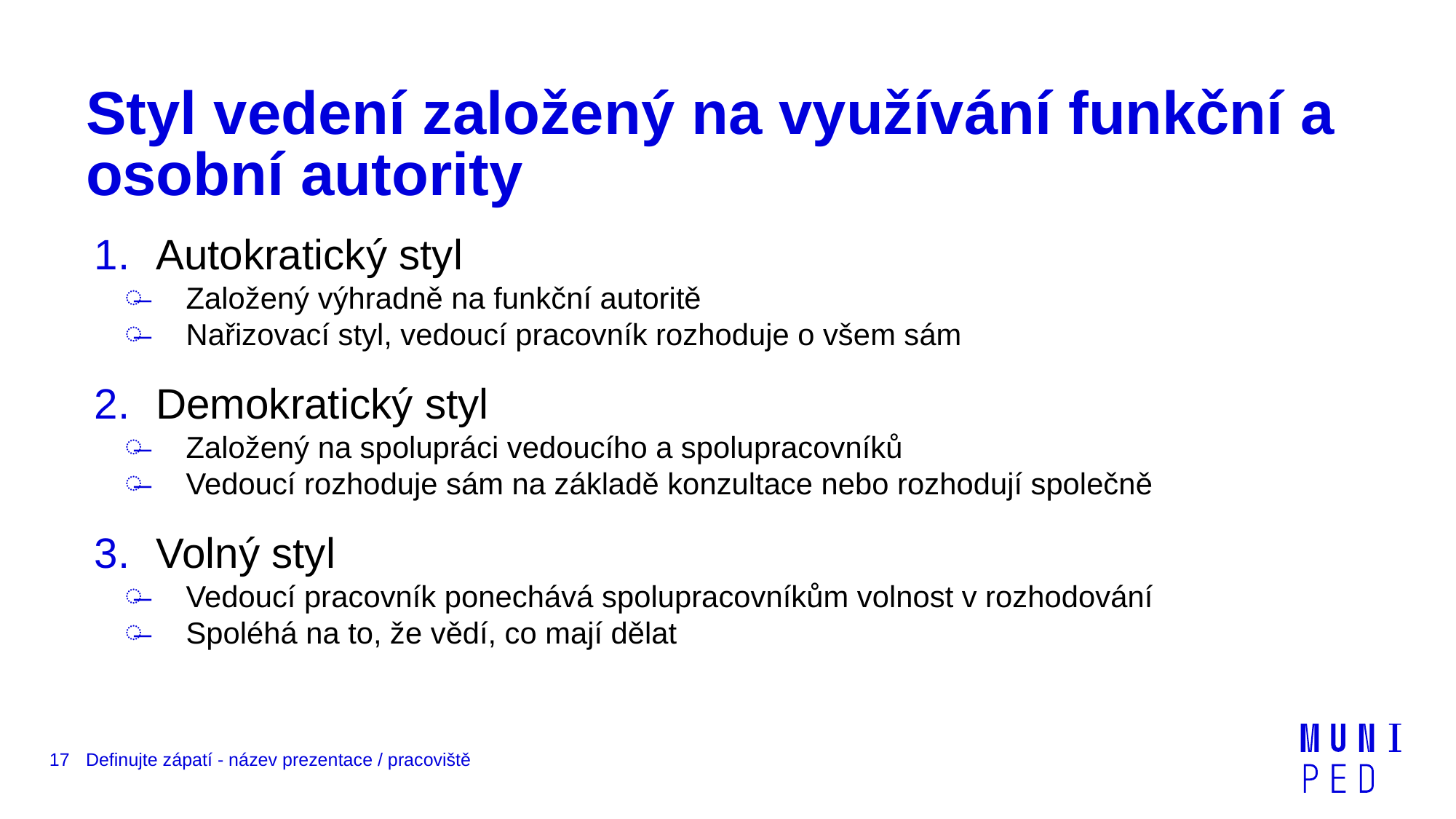

# Styl vedení založený na využívání funkční a osobní autority
Autokratický styl
Založený výhradně na funkční autoritě
Nařizovací styl, vedoucí pracovník rozhoduje o všem sám
Demokratický styl
Založený na spolupráci vedoucího a spolupracovníků
Vedoucí rozhoduje sám na základě konzultace nebo rozhodují společně
Volný styl
Vedoucí pracovník ponechává spolupracovníkům volnost v rozhodování
Spoléhá na to, že vědí, co mají dělat
17
Definujte zápatí - název prezentace / pracoviště